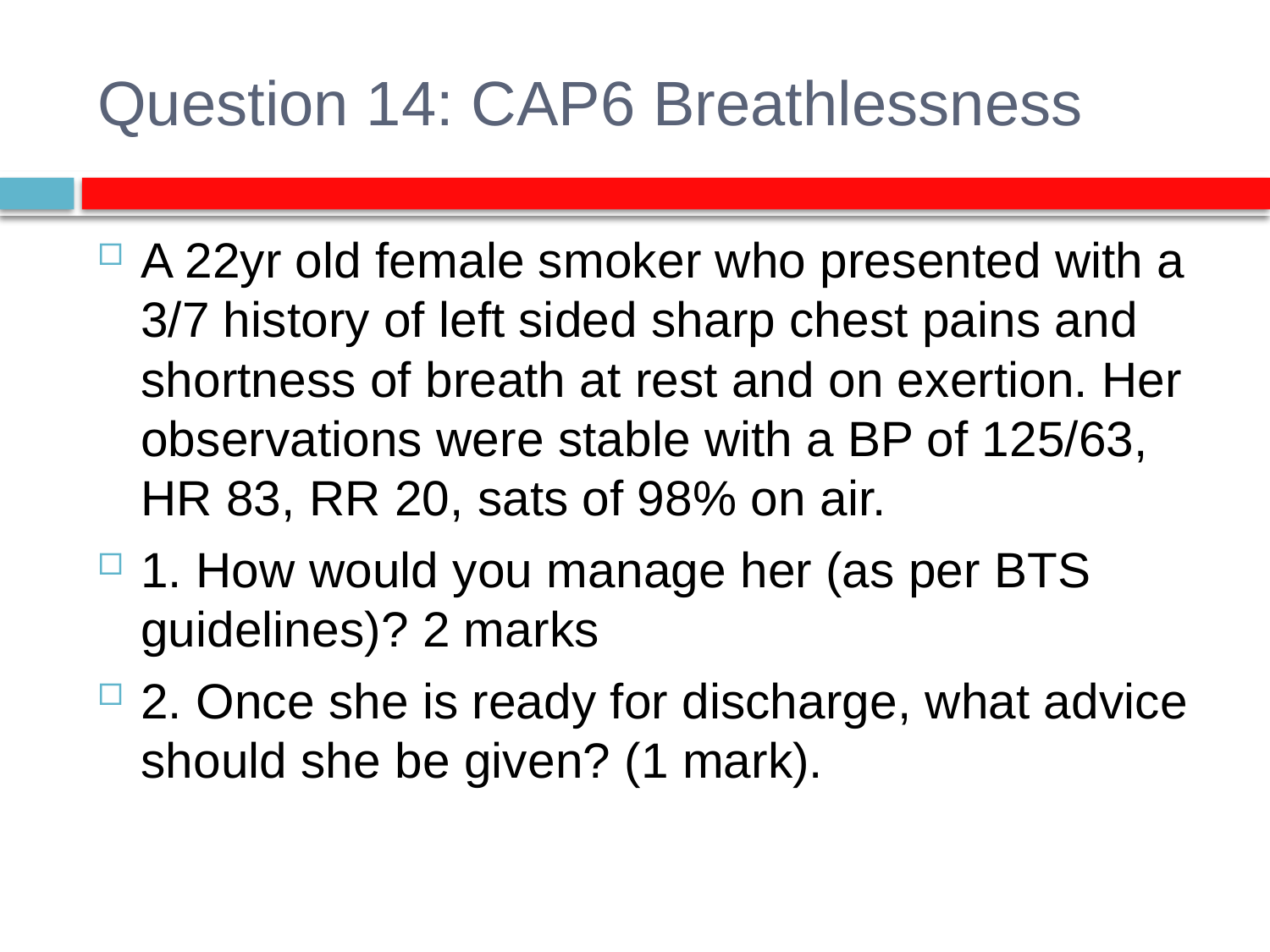

# Question 14: CAP6 Breathlessness
A 22yr old female smoker who presented with a 3/7 history of left sided sharp chest pains and shortness of breath at rest and on exertion. Her observations were stable with a BP of 125/63, HR 83, RR 20, sats of 98% on air.
1. How would you manage her (as per BTS guidelines)? 2 marks
2. Once she is ready for discharge, what advice should she be given? (1 mark).